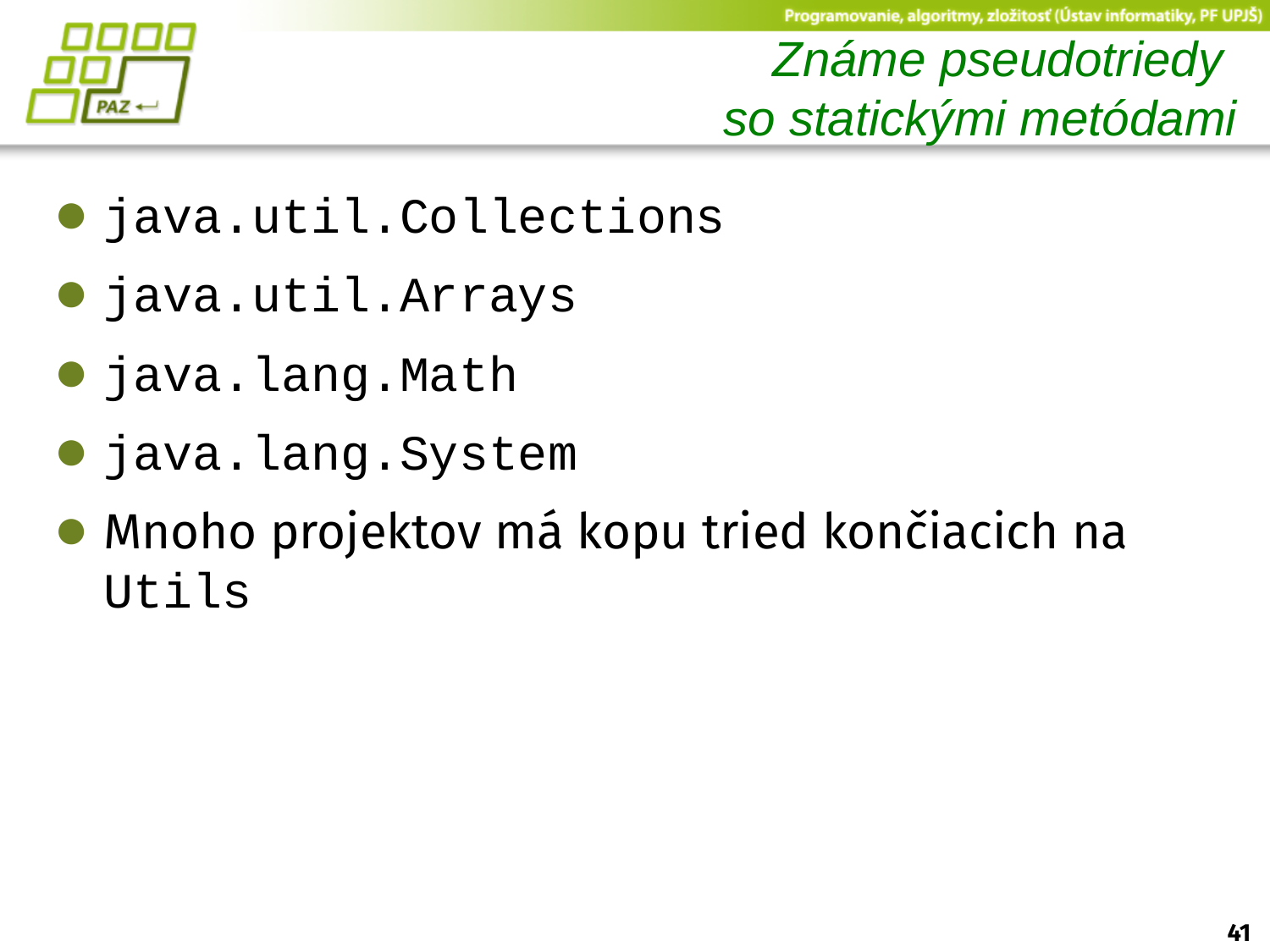

# Známe pseudotriedy so statickými metódami
java.util.Collections
java.util.Arrays
java.lang.Math
java.lang.System
Mnoho projektov má kopu tried končiacich na Utils